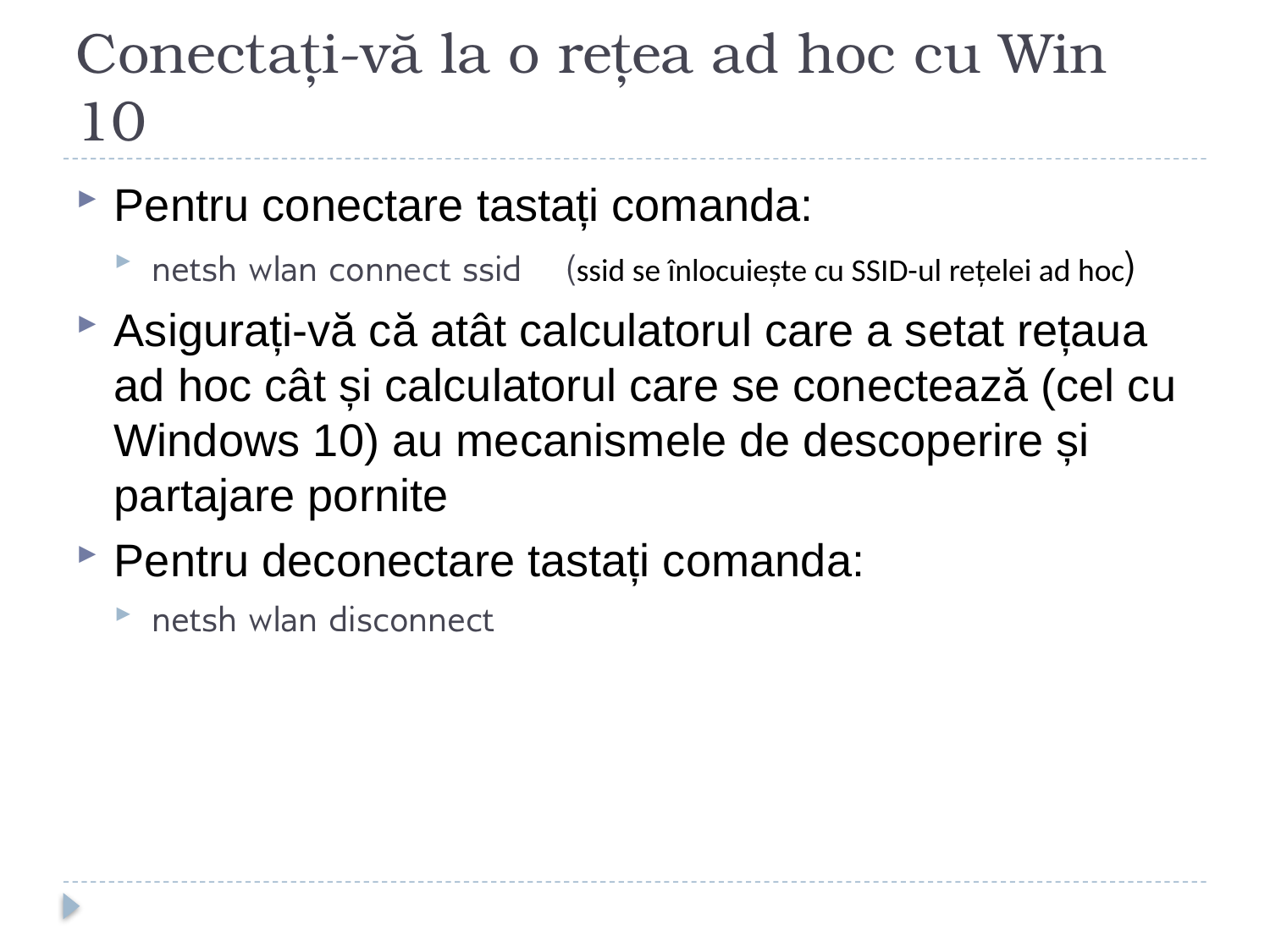

# Conectați-vă la o rețea ad hoc cu Win 10
Pentru conectare tastați comanda:
netsh wlan connect ssid    (ssid se înlocuiește cu SSID-ul rețelei ad hoc)
Asigurați-vă că atât calculatorul care a setat rețaua ad hoc cât și calculatorul care se conectează (cel cu Windows 10) au mecanismele de descoperire și partajare pornite
Pentru deconectare tastați comanda:
netsh wlan disconnect